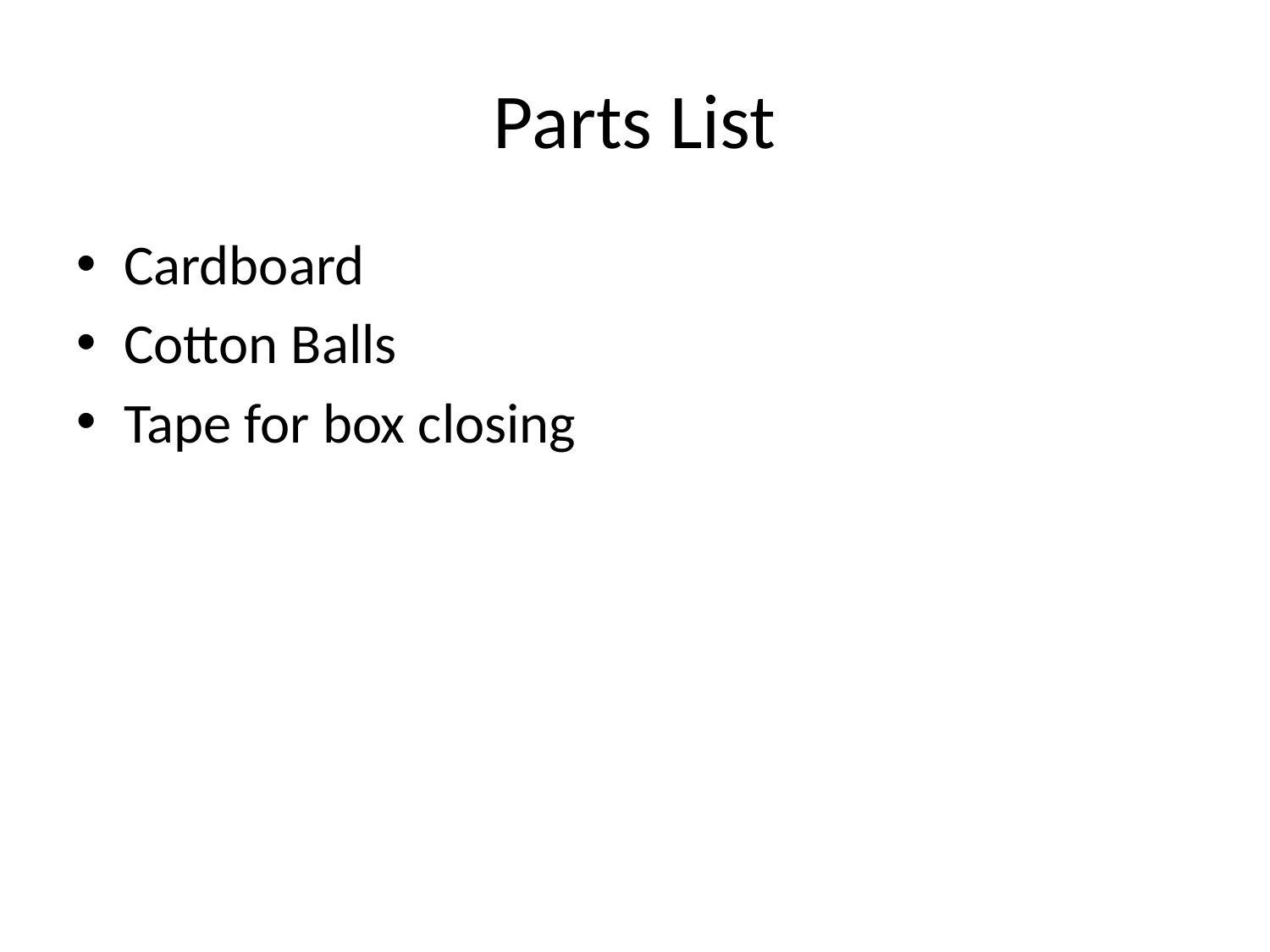

# Parts List
Cardboard
Cotton Balls
Tape for box closing